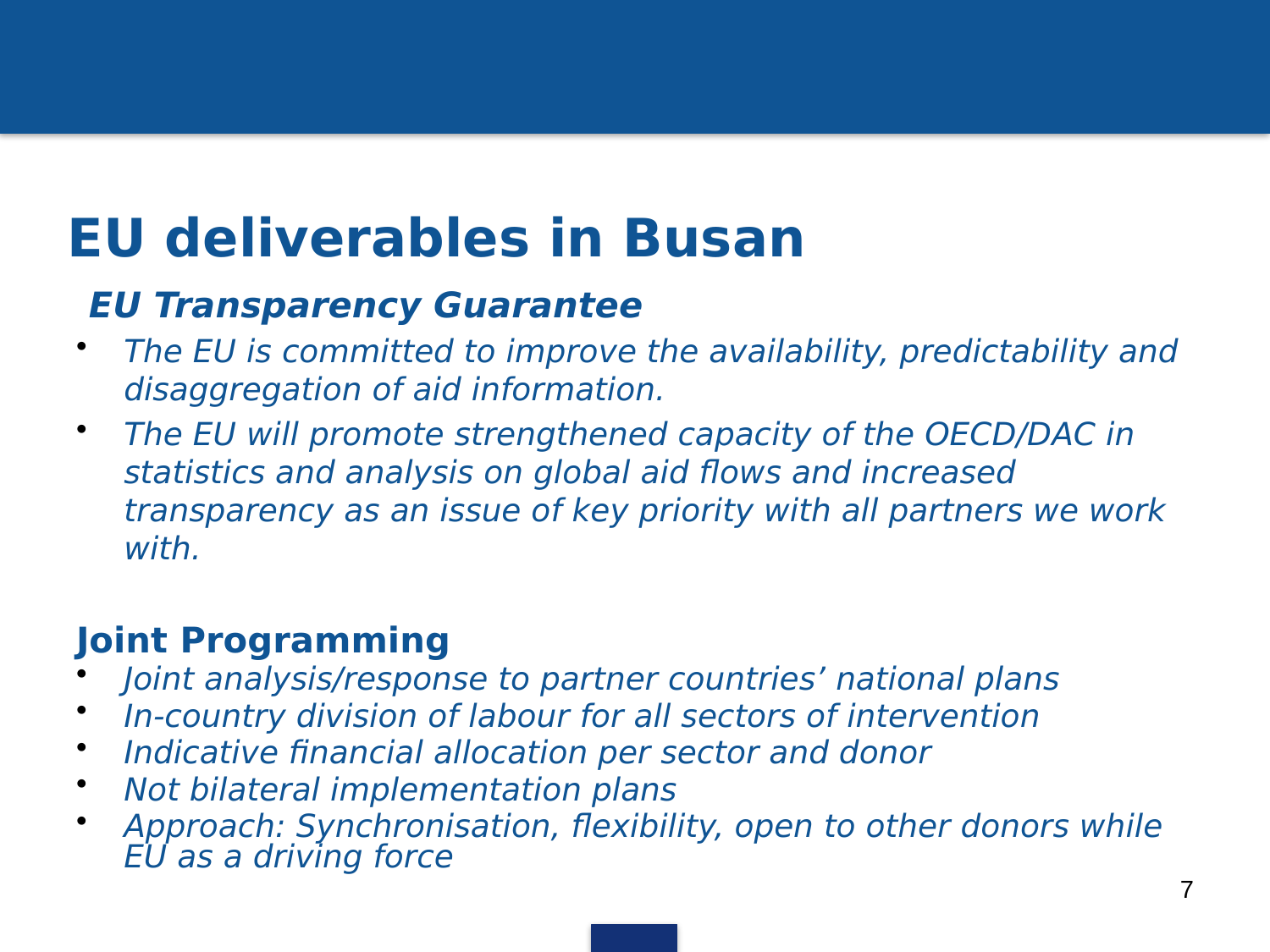

# EU deliverables in Busan
EU Transparency Guarantee
The EU is committed to improve the availability, predictability and disaggregation of aid information.
The EU will promote strengthened capacity of the OECD/DAC in statistics and analysis on global aid flows and increased transparency as an issue of key priority with all partners we work with.

Joint Programming
Joint analysis/response to partner countries’ national plans
In-country division of labour for all sectors of intervention
Indicative financial allocation per sector and donor
Not bilateral implementation plans
Approach: Synchronisation, flexibility, open to other donors while EU as a driving force

7